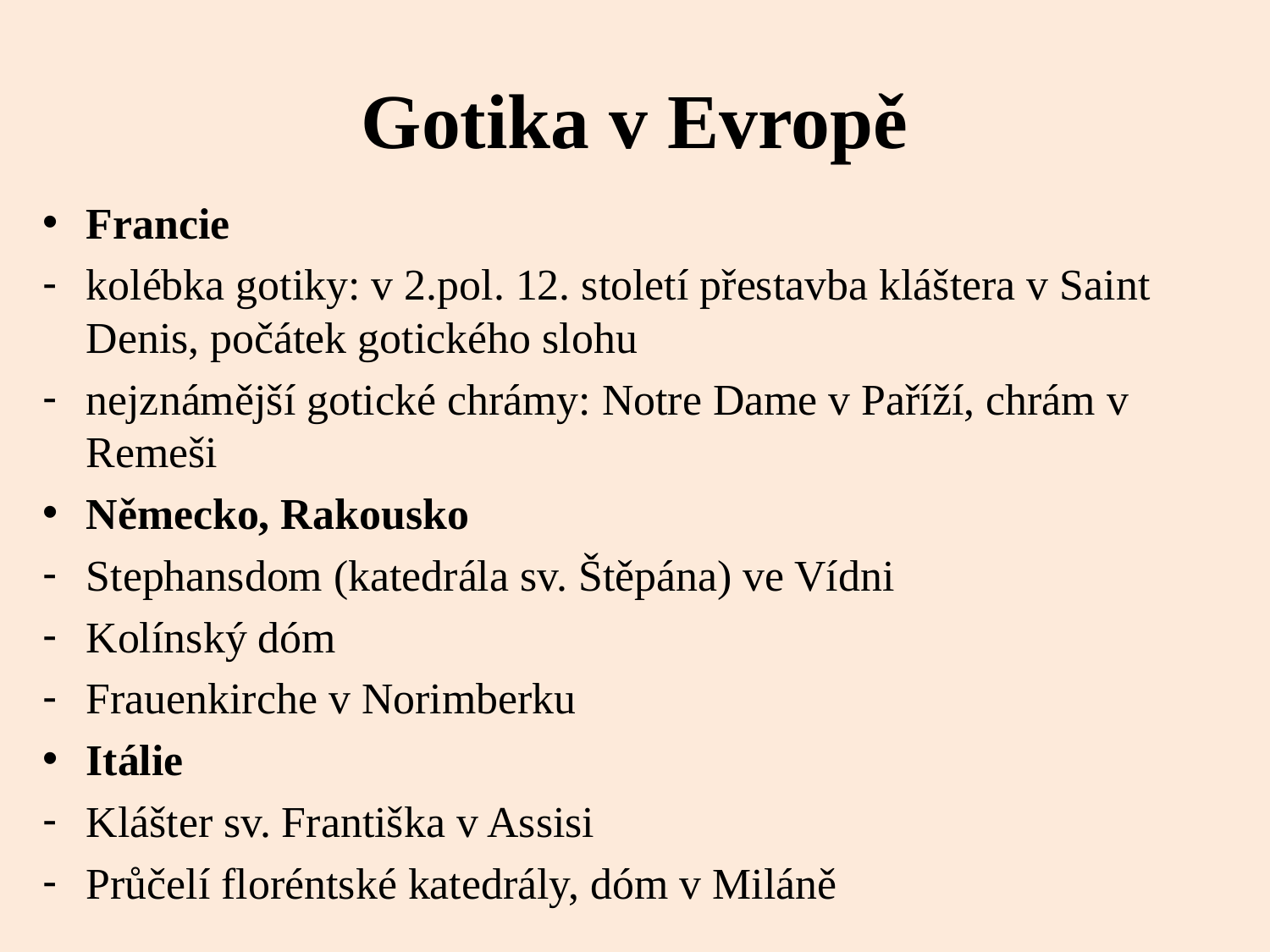

# Gotika v Evropě
Francie
kolébka gotiky: v 2.pol. 12. století přestavba kláštera v Saint Denis, počátek gotického slohu
nejznámější gotické chrámy: Notre Dame v Paříží, chrám v Remeši
Německo, Rakousko
Stephansdom (katedrála sv. Štěpána) ve Vídni
Kolínský dóm
Frauenkirche v Norimberku
Itálie
Klášter sv. Františka v Assisi
Průčelí floréntské katedrály, dóm v Miláně